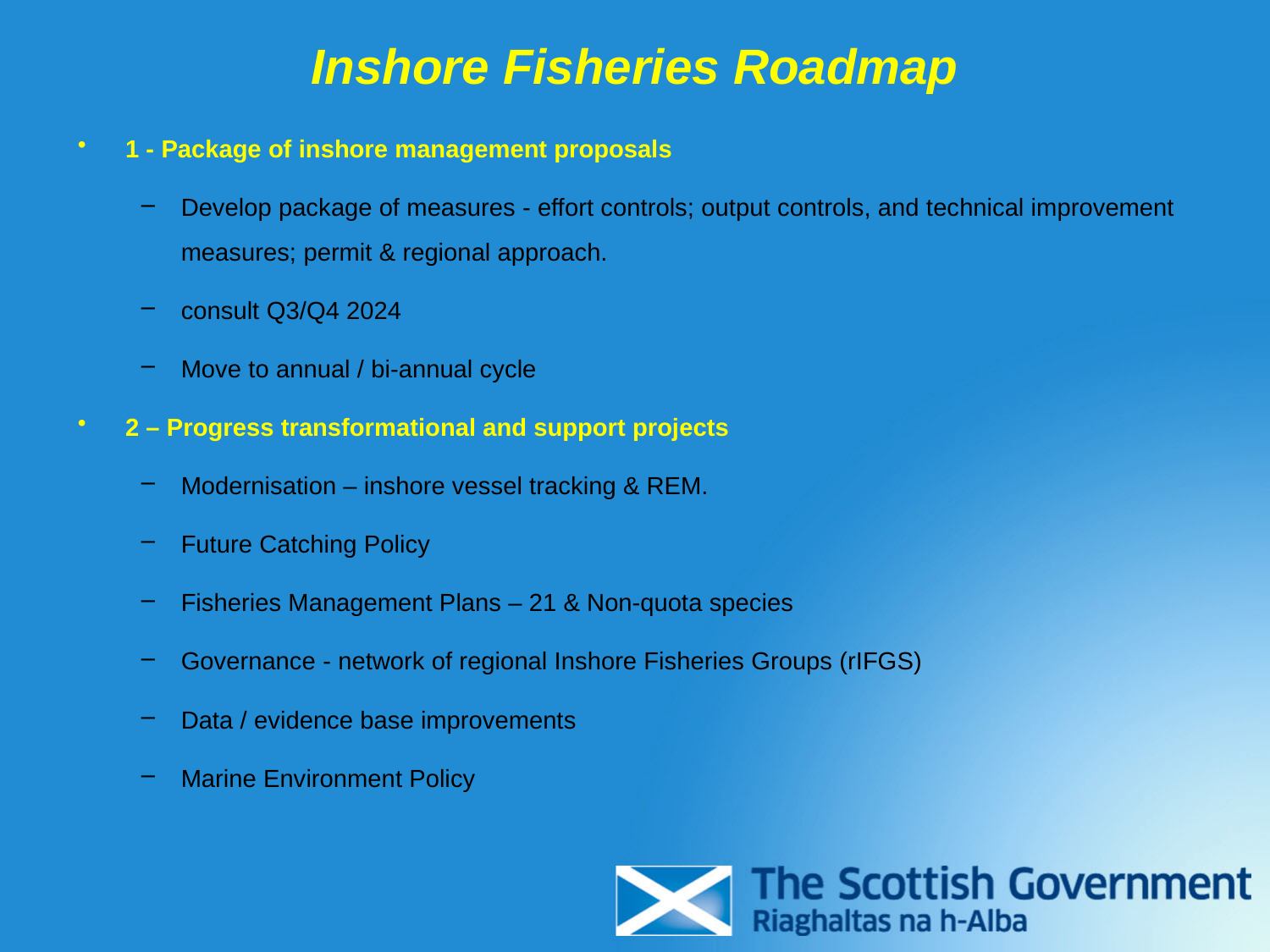

# Inshore Fisheries Roadmap
1 - Package of inshore management proposals
Develop package of measures - effort controls; output controls, and technical improvement measures; permit & regional approach.
consult Q3/Q4 2024
Move to annual / bi-annual cycle
2 – Progress transformational and support projects
Modernisation – inshore vessel tracking & REM.
Future Catching Policy
Fisheries Management Plans – 21 & Non-quota species
Governance - network of regional Inshore Fisheries Groups (rIFGS)
Data / evidence base improvements
Marine Environment Policy